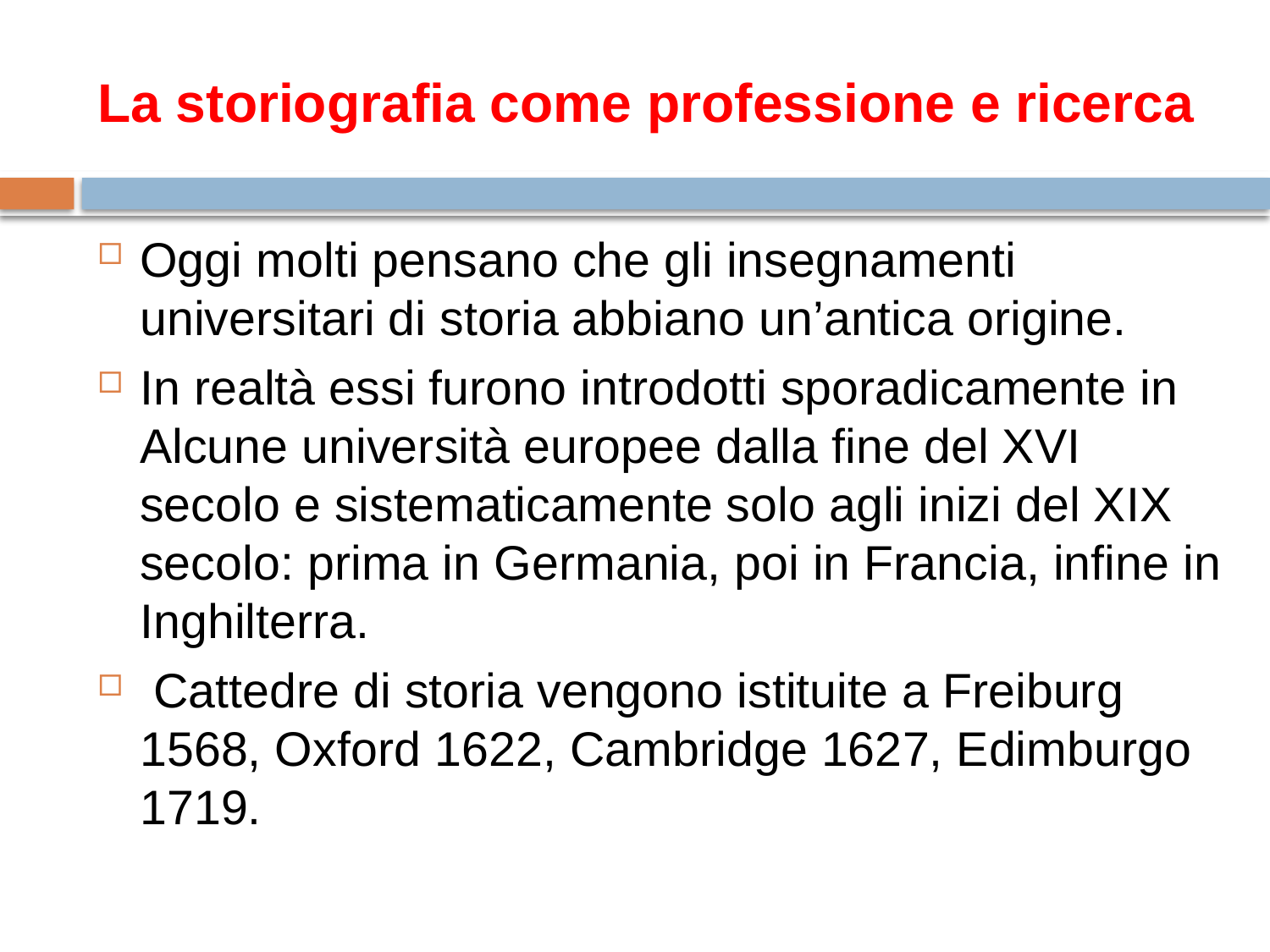

# La storiografia come professione e ricerca
Oggi molti pensano che gli insegnamenti universitari di storia abbiano un’antica origine.
In realtà essi furono introdotti sporadicamente in Alcune università europee dalla fine del XVI secolo e sistematicamente solo agli inizi del XIX secolo: prima in Germania, poi in Francia, infine in Inghilterra.
 Cattedre di storia vengono istituite a Freiburg 1568, Oxford 1622, Cambridge 1627, Edimburgo 1719.